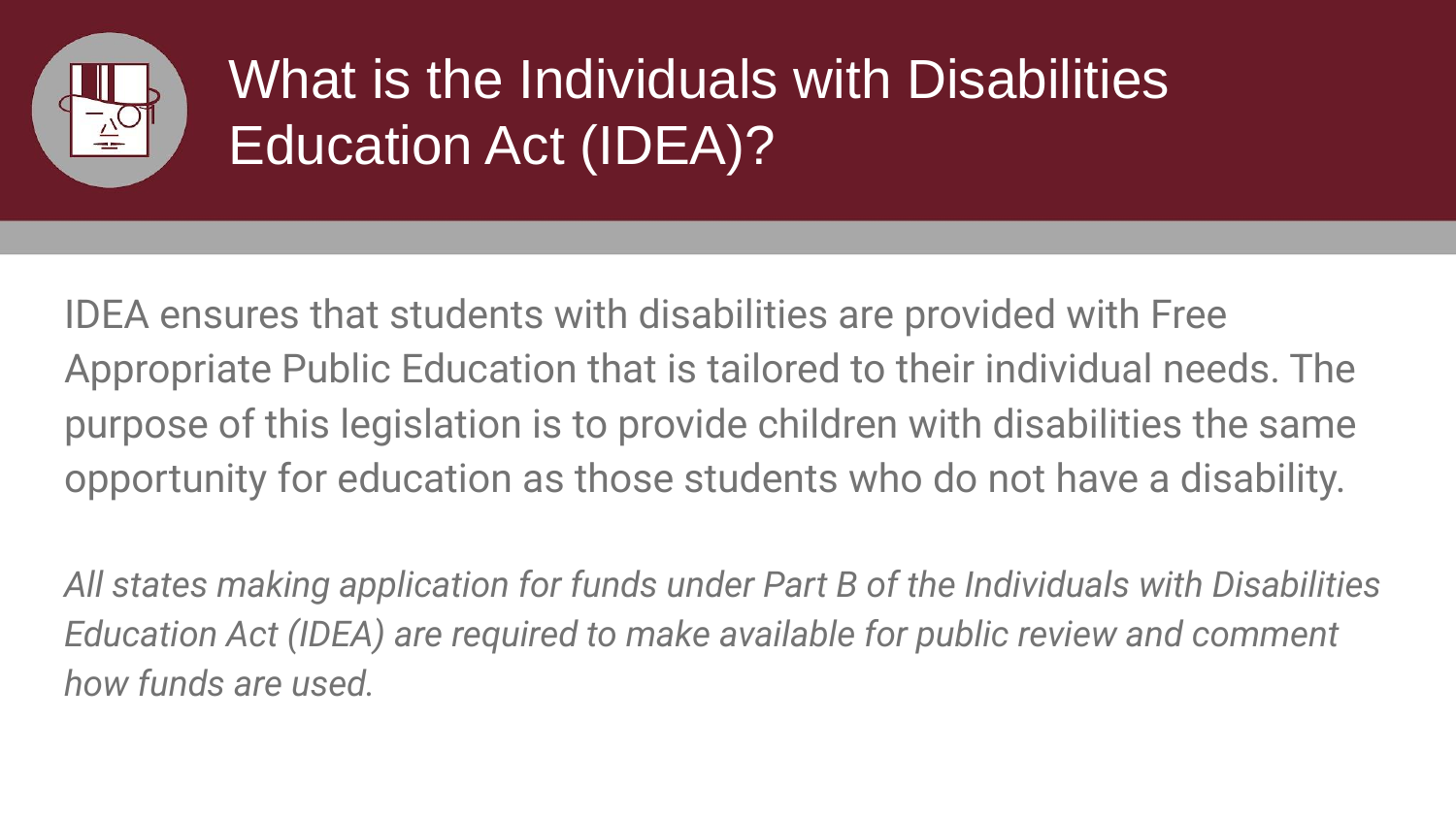

# What is the Individuals with Disabilities Education Act (IDEA)?
IDEA ensures that students with disabilities are provided with Free Appropriate Public Education that is tailored to their individual needs. The purpose of this legislation is to provide children with disabilities the same opportunity for education as those students who do not have a disability.

All states making application for funds under Part B of the Individuals with Disabilities Education Act (IDEA) are required to make available for public review and comment how funds are used.